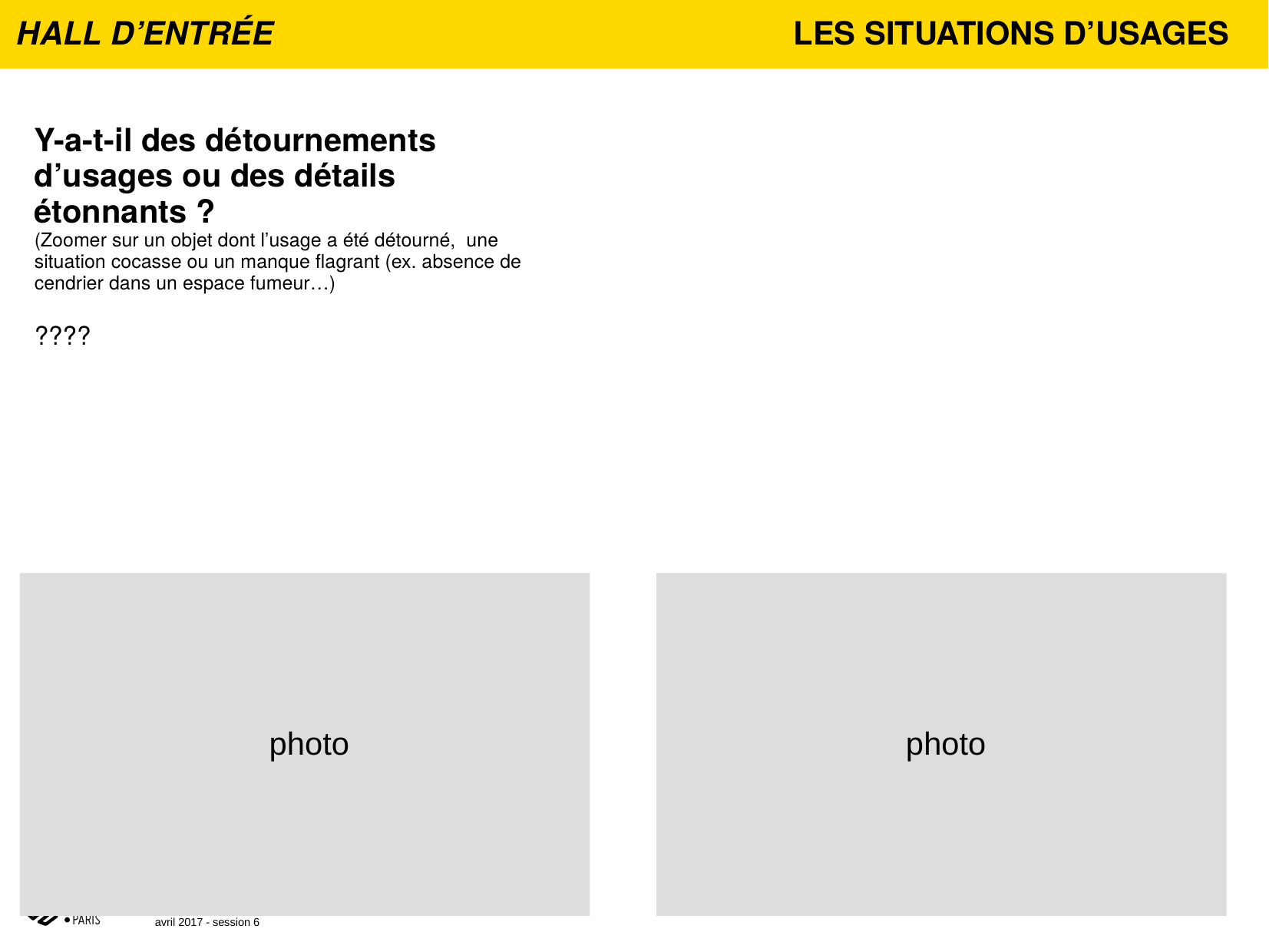

HALL D’ENTRÉE
LES SITUATIONS D’USAGES
Y-a-t-il des détournements d’usages ou des détails étonnants ?
(Zoomer sur un objet dont l’usage a été détourné,  une situation cocasse ou un manque flagrant (ex. absence de cendrier dans un espace fumeur…)

????
 photo
 photo